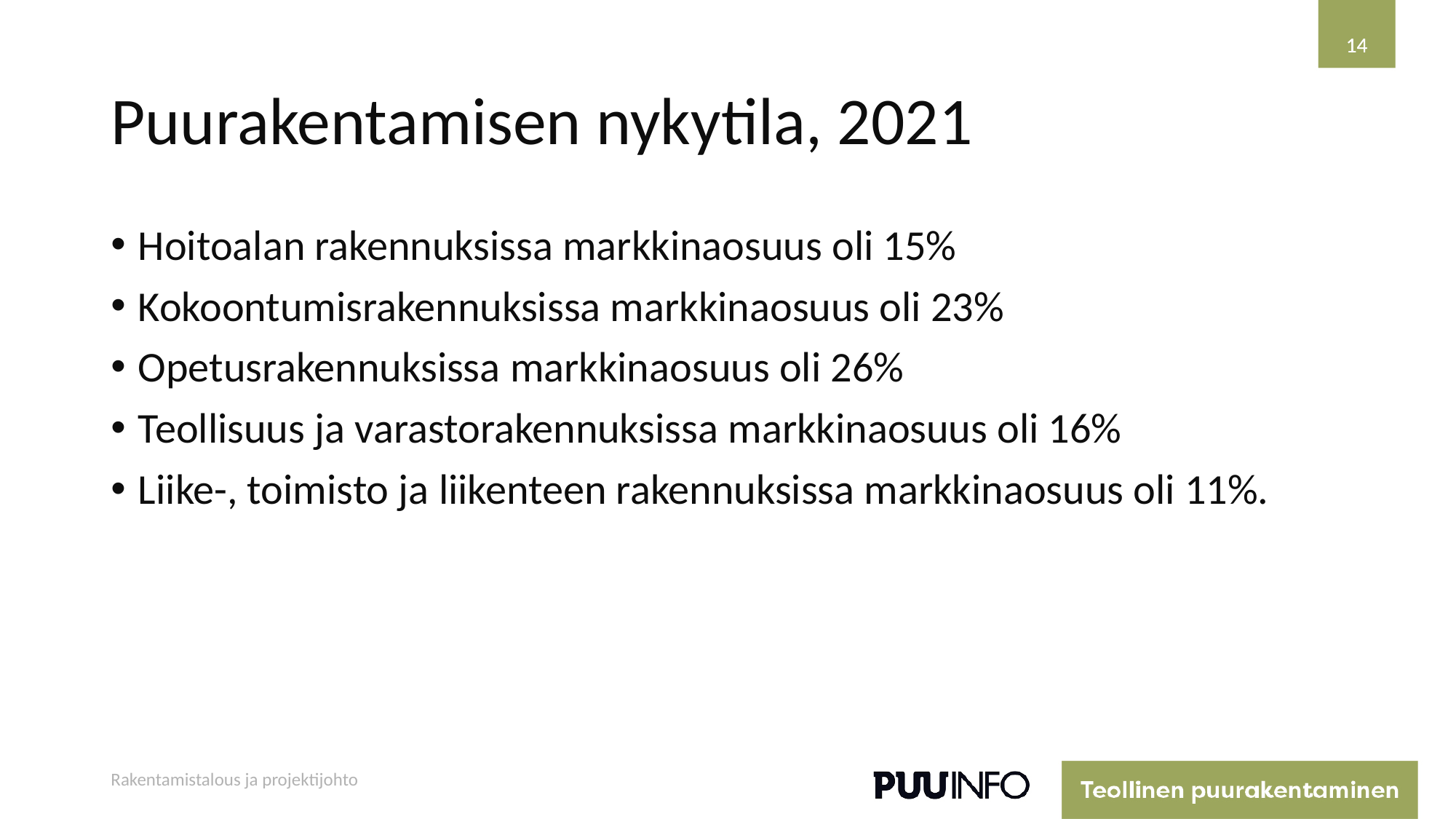

14
14
# Puurakentamisen nykytila, 2021
Hoitoalan rakennuksissa markkinaosuus oli 15%
Kokoontumisrakennuksissa markkinaosuus oli 23%
Opetusrakennuksissa markkinaosuus oli 26%
Teollisuus ja varastorakennuksissa markkinaosuus oli 16%
Liike-, toimisto ja liikenteen rakennuksissa markkinaosuus oli 11%.
Rakentamistalous ja projektijohto